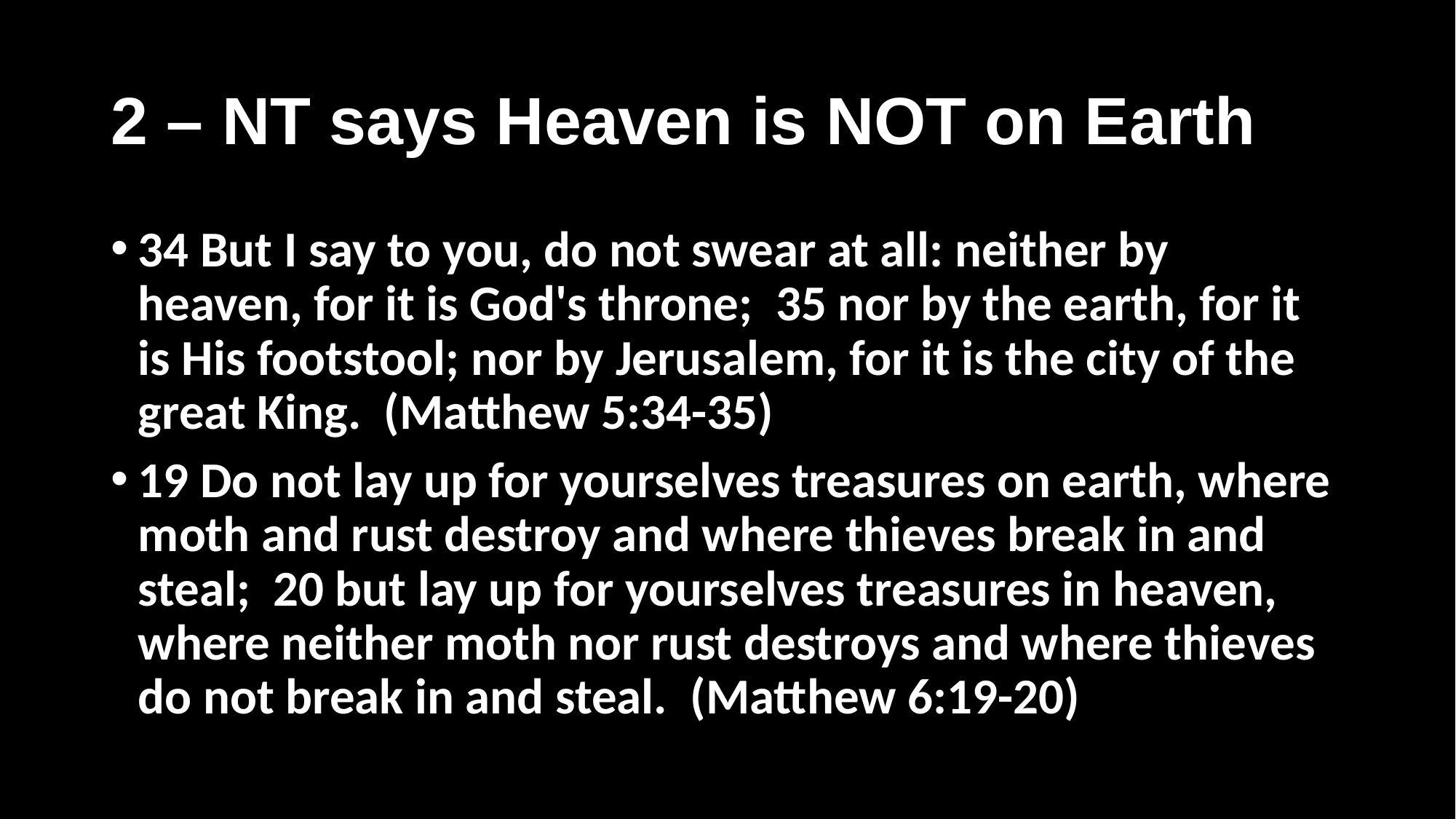

# 2 – NT says Heaven is NOT on Earth
34 But I say to you, do not swear at all: neither by heaven, for it is God's throne;  35 nor by the earth, for it is His footstool; nor by Jerusalem, for it is the city of the great King.  (Matthew 5:34-35)
19 Do not lay up for yourselves treasures on earth, where moth and rust destroy and where thieves break in and steal;  20 but lay up for yourselves treasures in heaven, where neither moth nor rust destroys and where thieves do not break in and steal.  (Matthew 6:19-20)